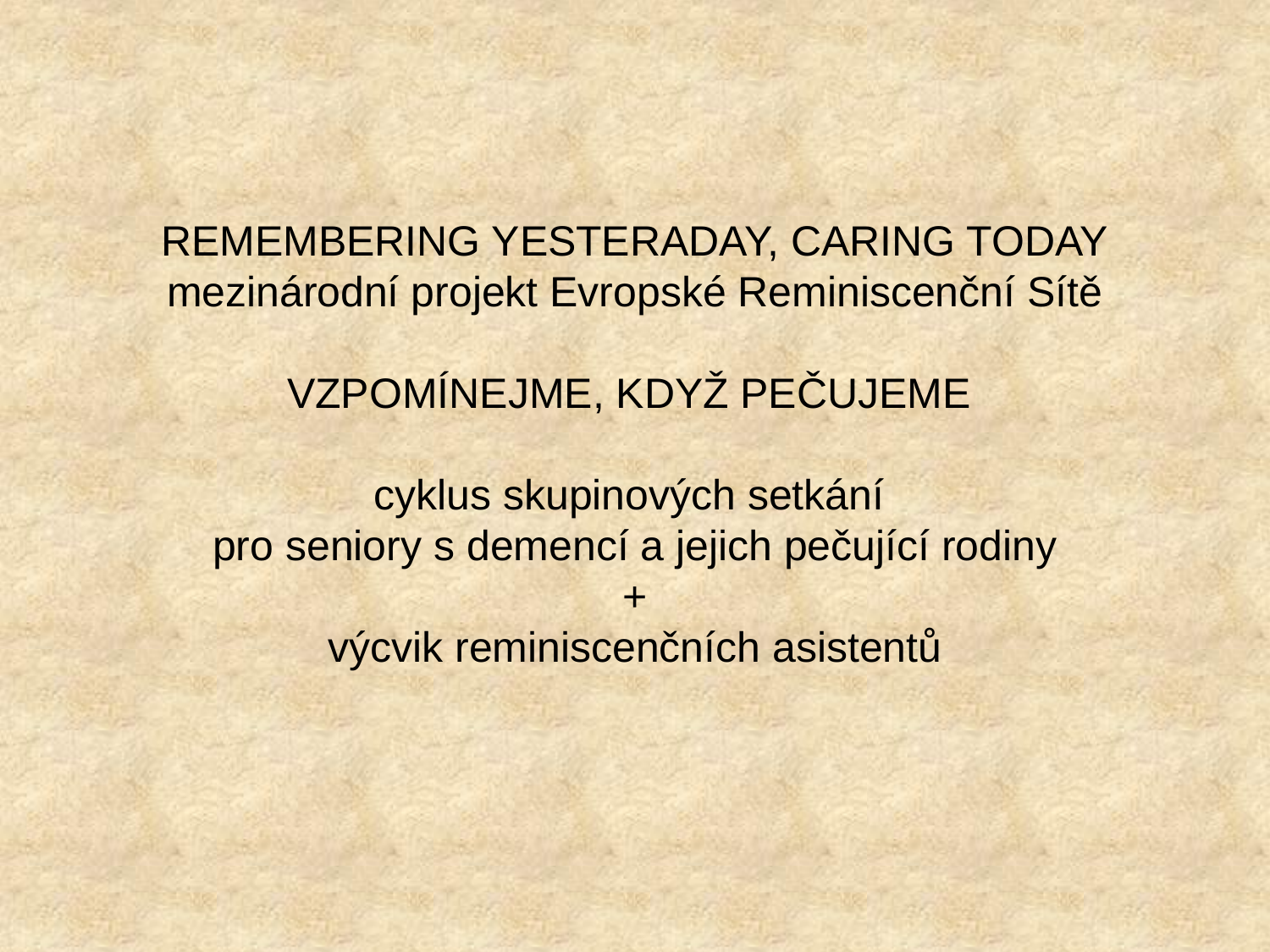

# REMEMBERING YESTERADAY, CARING TODAY mezinárodní projekt Evropské Reminiscenční Sítě VZPOMÍNEJME, KDYŽ PEČUJEME cyklus skupinových setkání pro seniory s demencí a jejich pečující rodiny + výcvik reminiscenčních asistentů